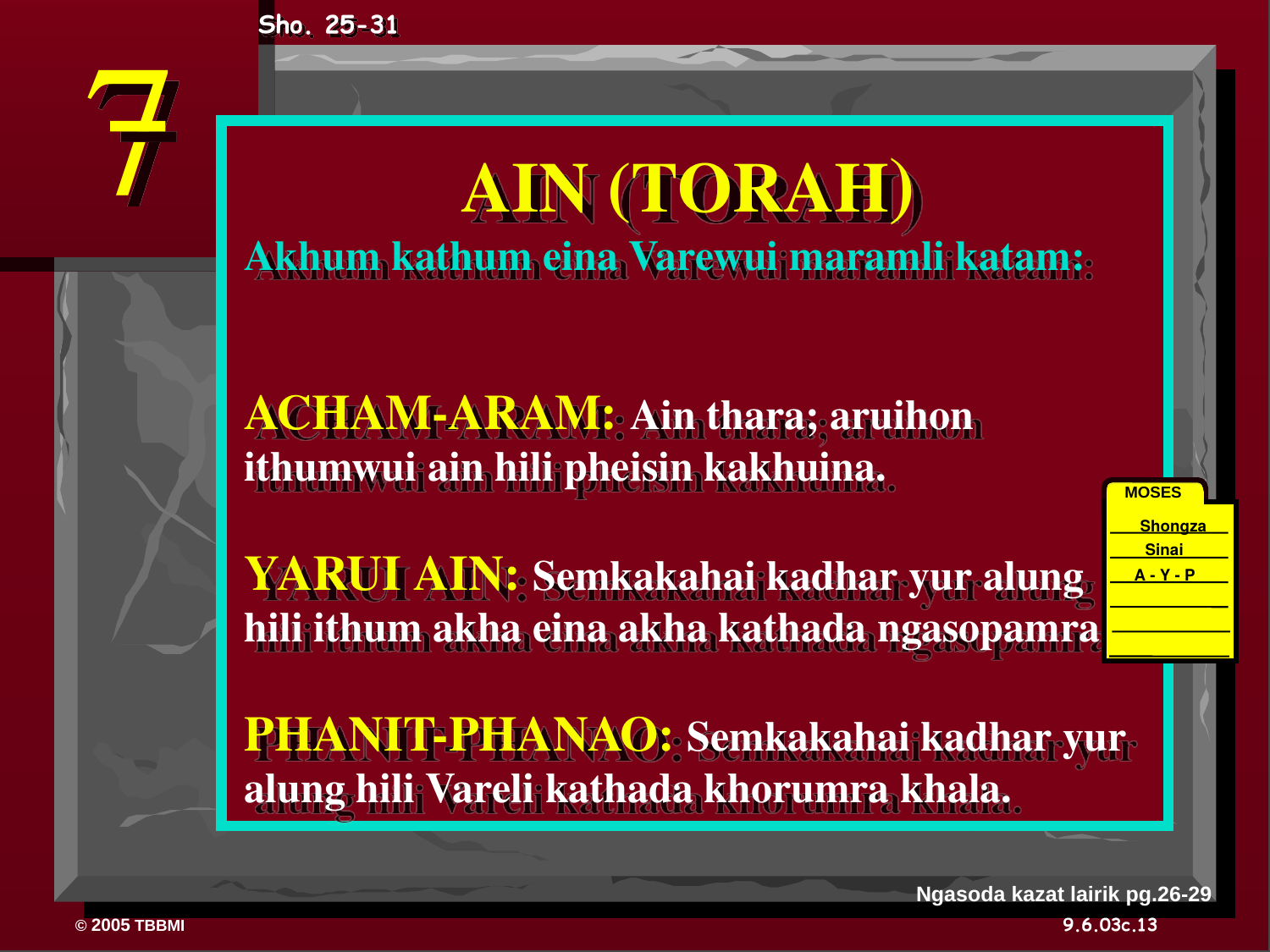

7

Sho. 25-31

AIN (TORAH)
Akhum kathum eina Varewui maramli katam:

ACHAM-ARAM: Ain thara; aruihon ithumwui ain hili pheisin kakhuina.

YARUI AIN: Semkakahai kadhar yur alung hili ithum akha eina akha kathada ngasopamra.

PHANIT-PHANAO: Semkakahai kadhar yur alung hili Vareli kathada khorumra khala.

MOSES

Shongza

Sinai

A - Y - P

40

Ngasoda kazat lairik pg.26-29
13